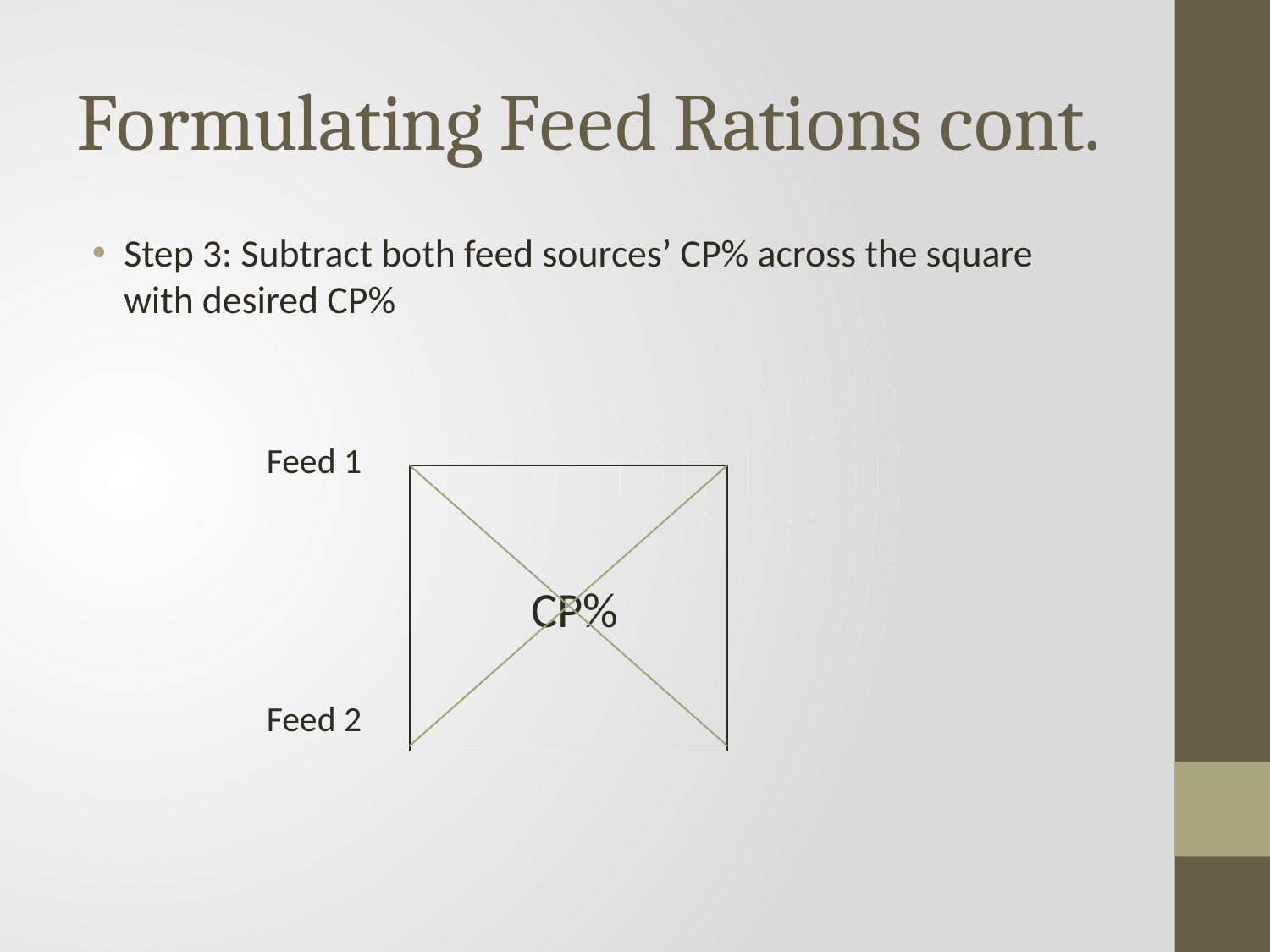

# Formulating Feed Rations cont.
Step 3: Subtract both feed sources’ CP% across the square with desired CP%

Feed 1

CP%
Feed 2